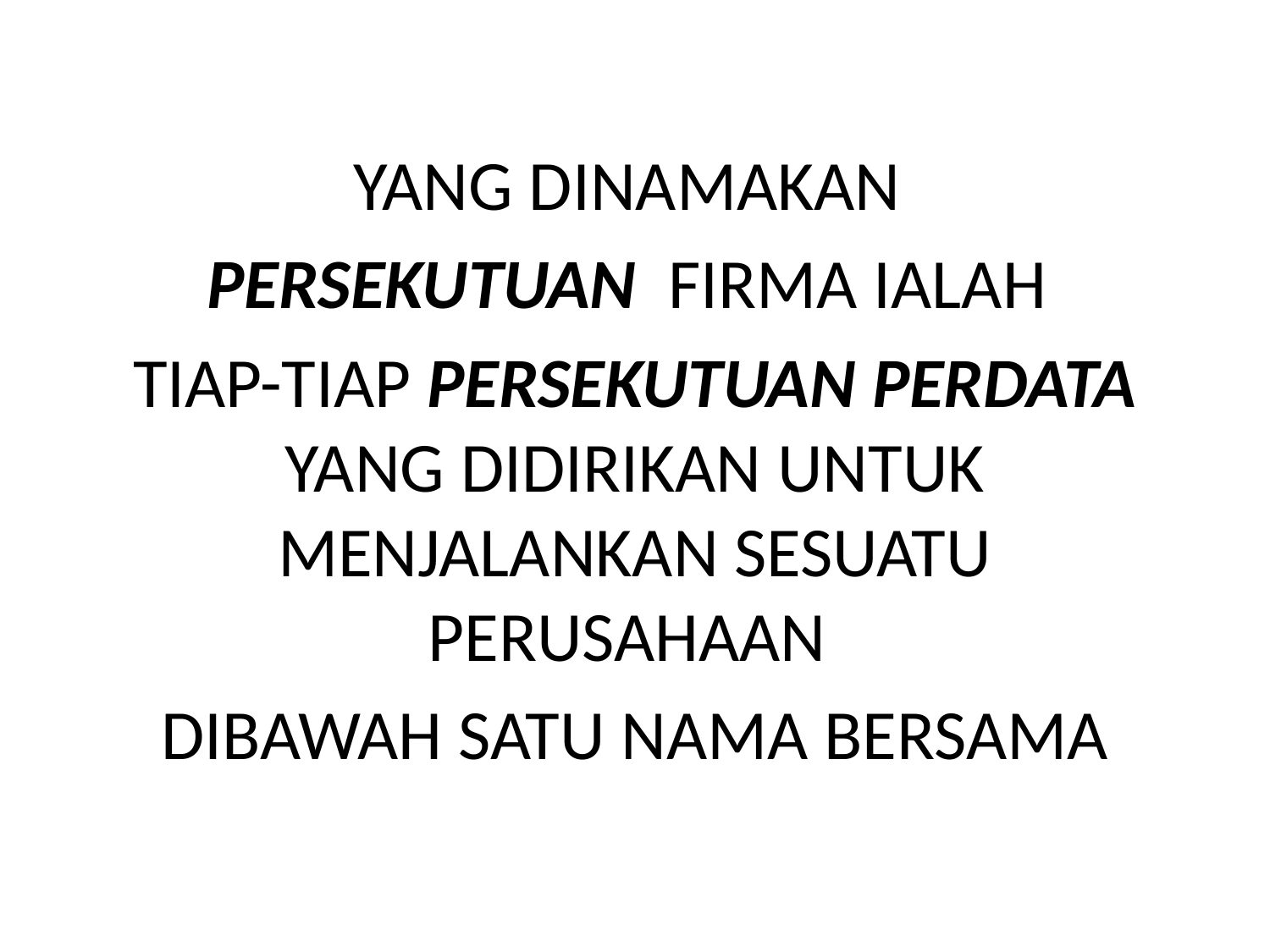

YANG DINAMAKAN
PERSEKUTUAN  FIRMA IALAH
TIAP-TIAP PERSEKUTUAN PERDATA YANG DIDIRIKAN UNTUK MENJALANKAN SESUATU PERUSAHAAN
DIBAWAH SATU NAMA BERSAMA